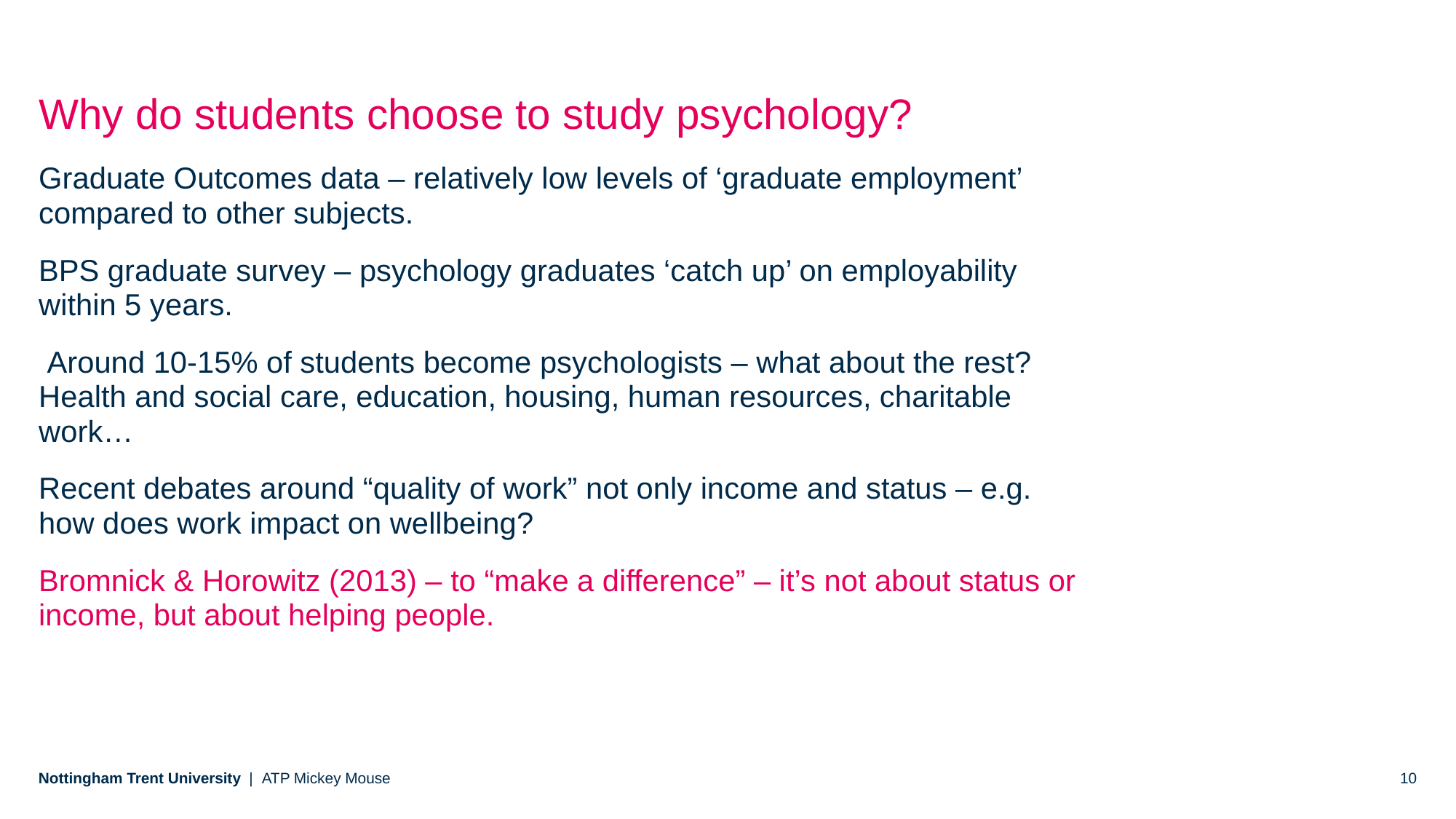

Why do students choose to study psychology?
Graduate Outcomes data – relatively low levels of ‘graduate employment’ compared to other subjects.
BPS graduate survey – psychology graduates ‘catch up’ on employability within 5 years.
 Around 10-15% of students become psychologists – what about the rest? Health and social care, education, housing, human resources, charitable work…
Recent debates around “quality of work” not only income and status – e.g. how does work impact on wellbeing?
Bromnick & Horowitz (2013) – to “make a difference” – it’s not about status or income, but about helping people.
ATP Mickey Mouse
10